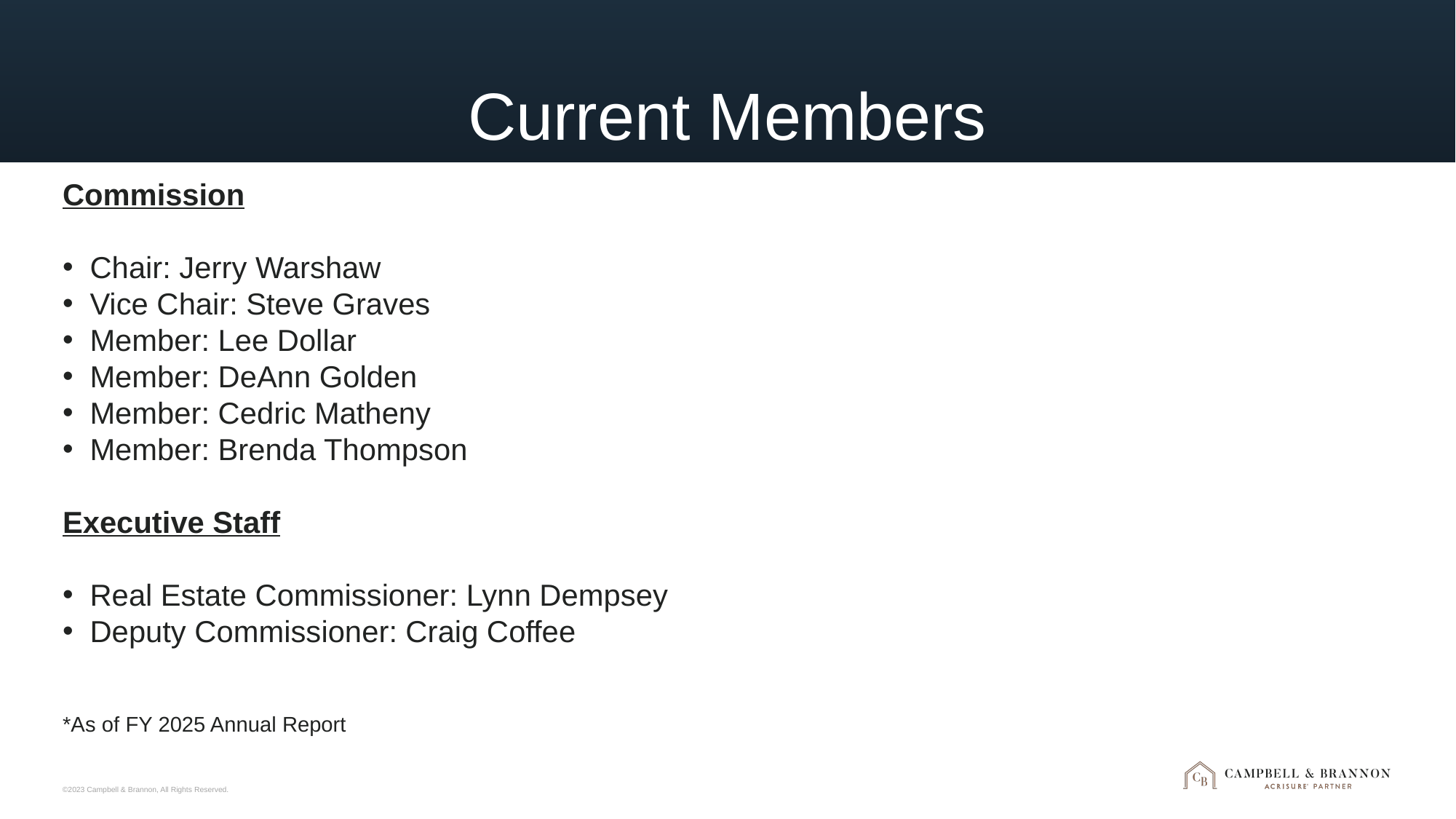

# Current Members
Commission

Chair: Jerry Warshaw
Vice Chair: Steve Graves
Member: Lee Dollar
Member: DeAnn Golden
Member: Cedric Matheny
Member: Brenda Thompson

Executive Staff

Real Estate Commissioner: Lynn Dempsey
Deputy Commissioner: Craig Coffee

*As of FY 2025 Annual Report